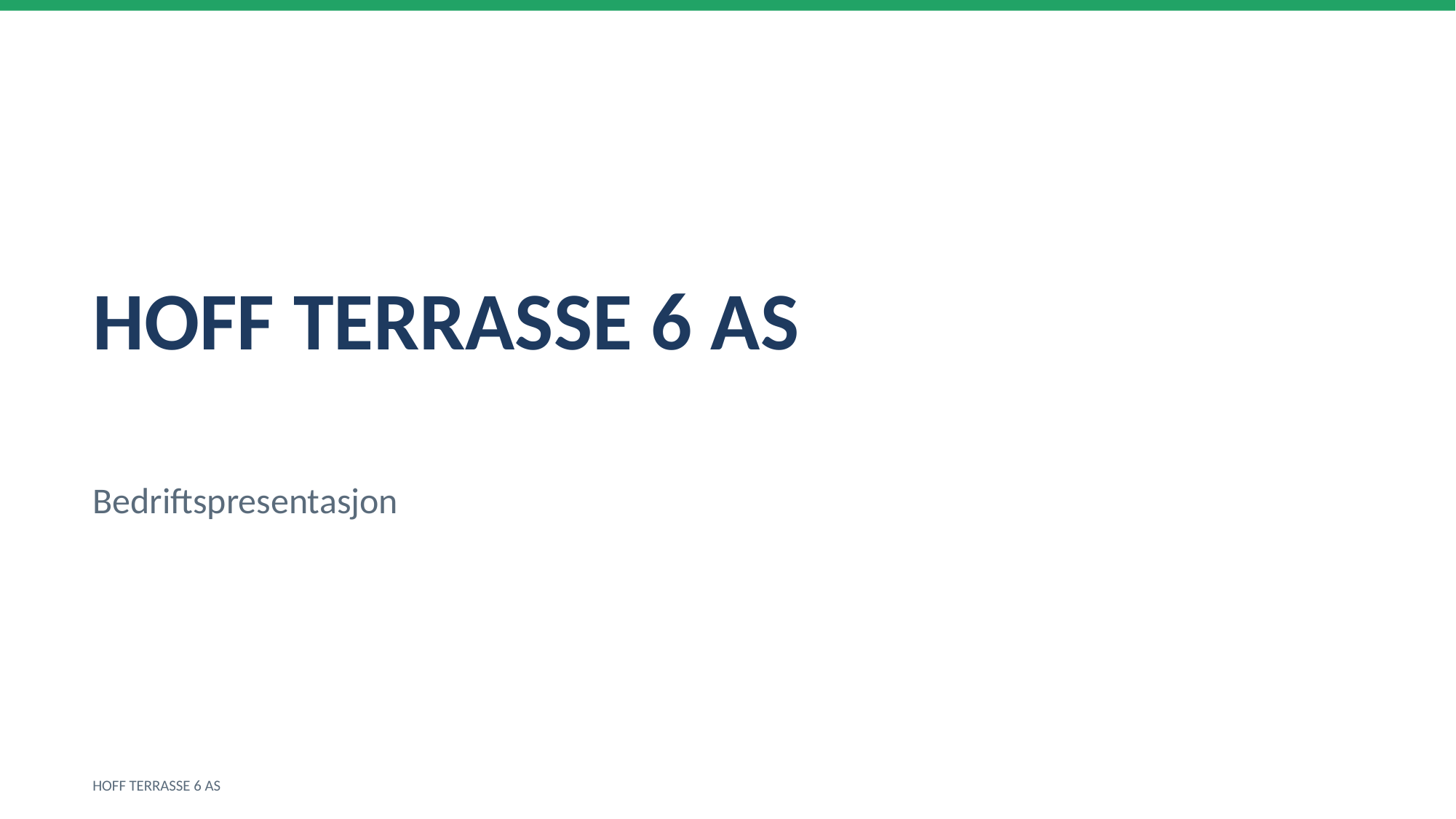

HOFF TERRASSE 6 AS
Bedriftspresentasjon
HOFF TERRASSE 6 AS